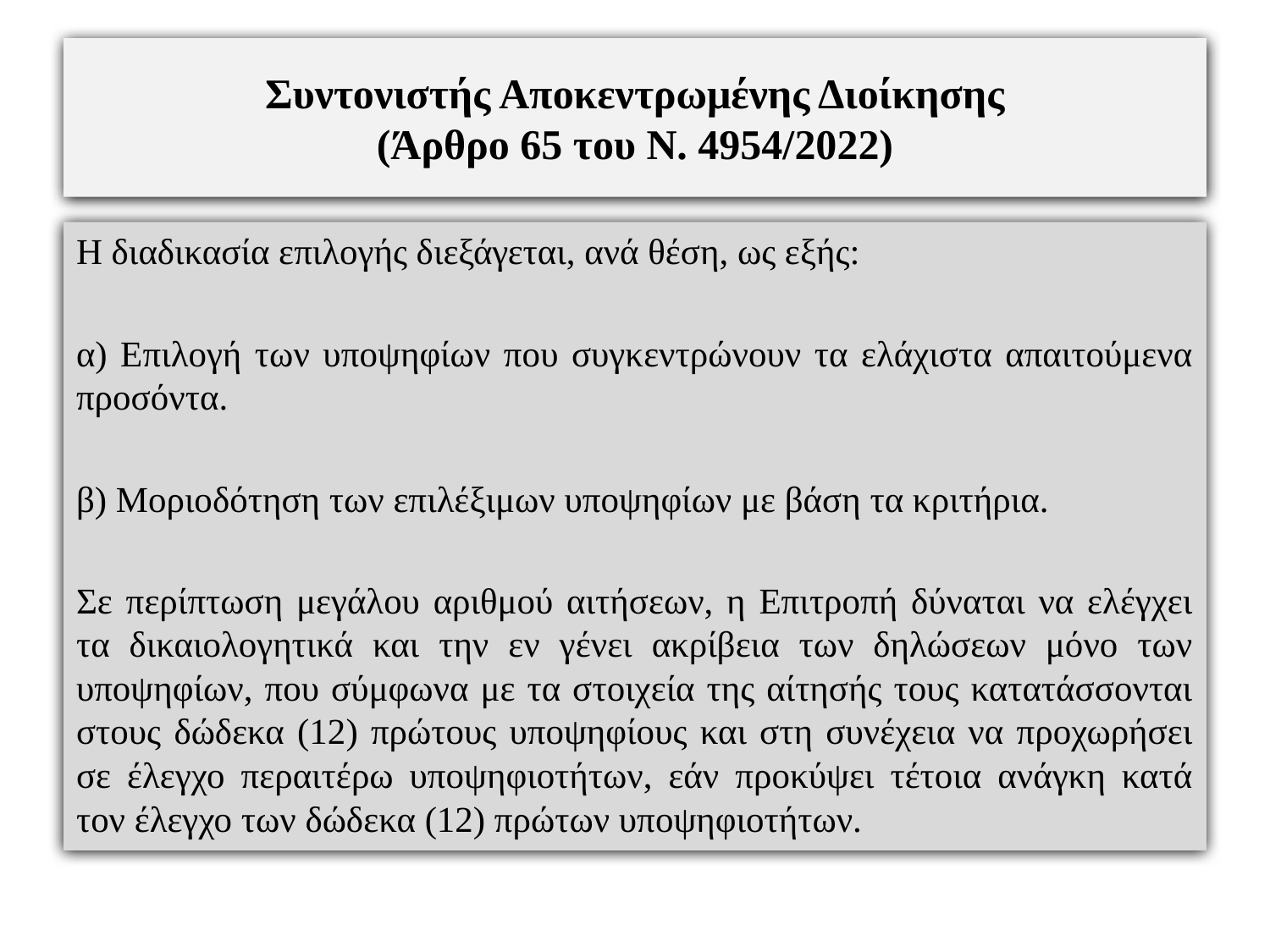

# Συντονιστής Αποκεντρωμένης Διοίκησης (Άρθρο 65 του Ν. 4954/2022)
Η διαδικασία επιλογής διεξάγεται, ανά θέση, ως εξής:

α) Επιλογή των υποψηφίων που συγκεντρώνουν τα ελάχιστα απαιτούμενα προσόντα.

β) Μοριοδότηση των επιλέξιμων υποψηφίων με βάση τα κριτήρια.

Σε περίπτωση μεγάλου αριθμού αιτήσεων, η Επιτροπή δύναται να ελέγχει τα δικαιολογητικά και την εν γένει ακρίβεια των δηλώσεων μόνο των υποψηφίων, που σύμφωνα με τα στοιχεία της αίτησής τους κατατάσσονται στους δώδεκα (12) πρώτους υποψηφίους και στη συνέχεια να προχωρήσει σε έλεγχο περαιτέρω υποψηφιοτήτων, εάν προκύψει τέτοια ανάγκη κατά τον έλεγχο των δώδεκα (12) πρώτων υποψηφιοτήτων.